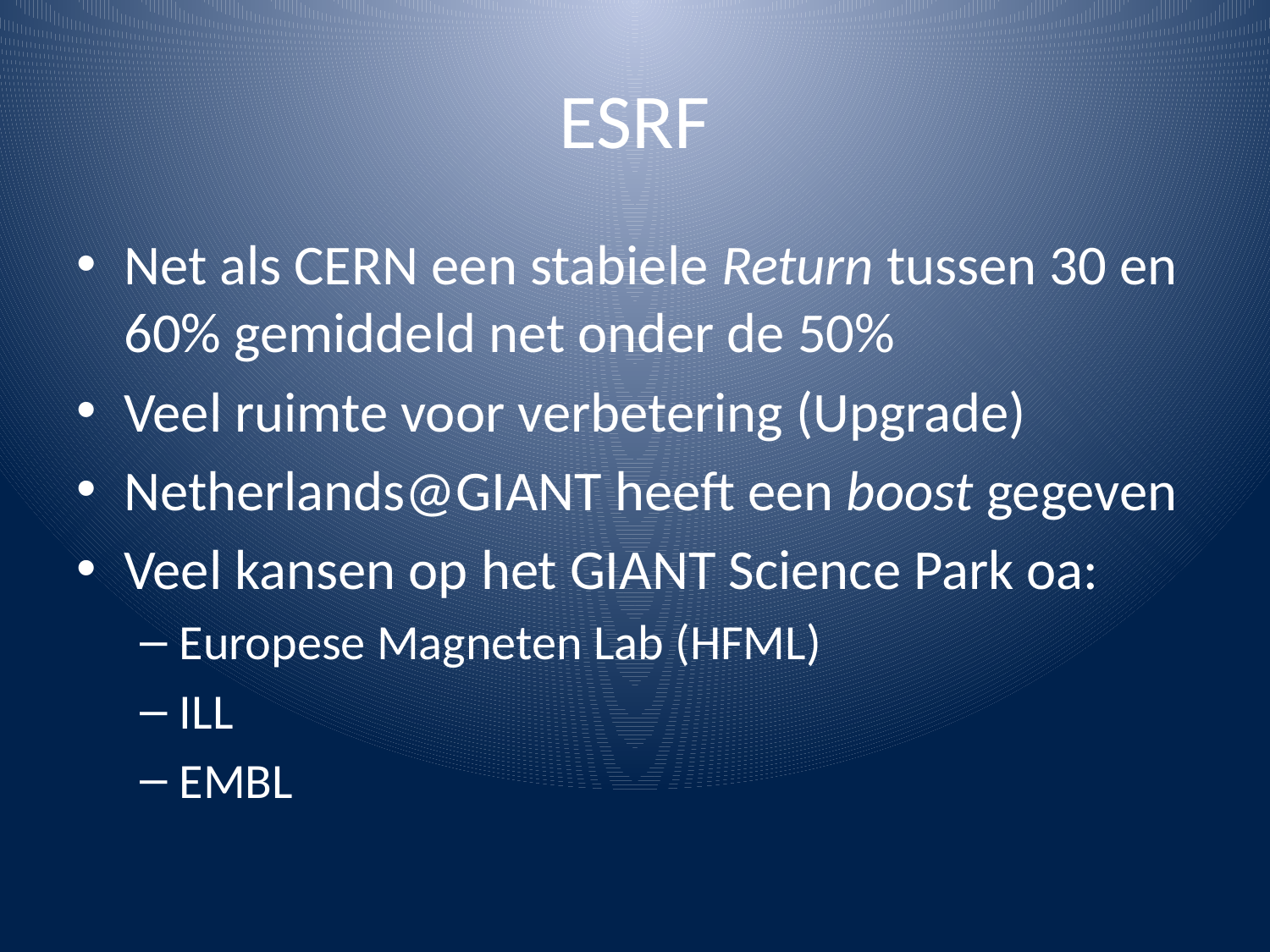

# ESRF
Net als CERN een stabiele Return tussen 30 en 60% gemiddeld net onder de 50%
Veel ruimte voor verbetering (Upgrade)
Netherlands@GIANT heeft een boost gegeven
Veel kansen op het GIANT Science Park oa:
Europese Magneten Lab (HFML)
ILL
EMBL